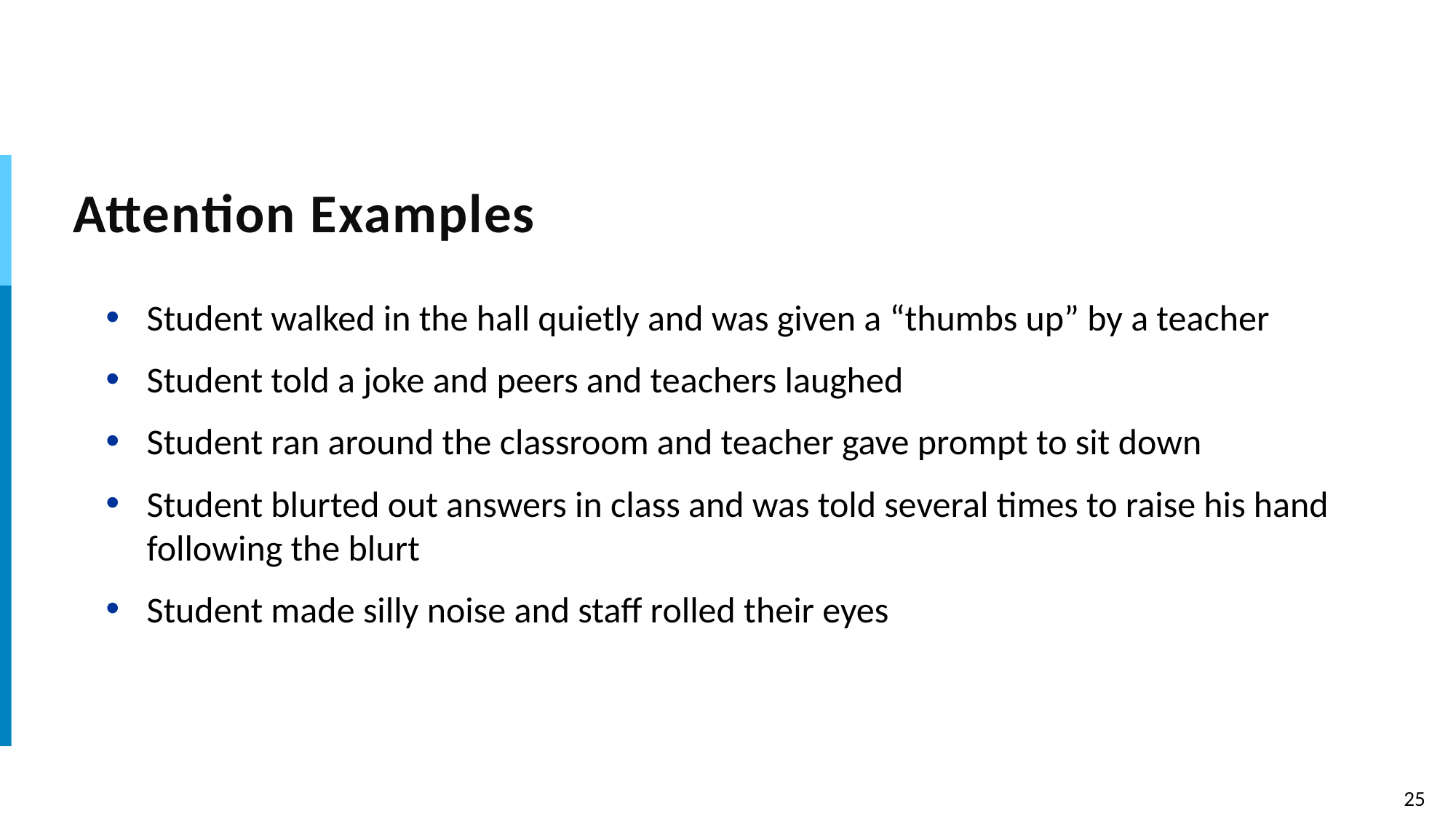

# Attention Examples
Student walked in the hall quietly and was given a “thumbs up” by a teacher
Student told a joke and peers and teachers laughed
Student ran around the classroom and teacher gave prompt to sit down
Student blurted out answers in class and was told several times to raise his hand following the blurt
Student made silly noise and staff rolled their eyes